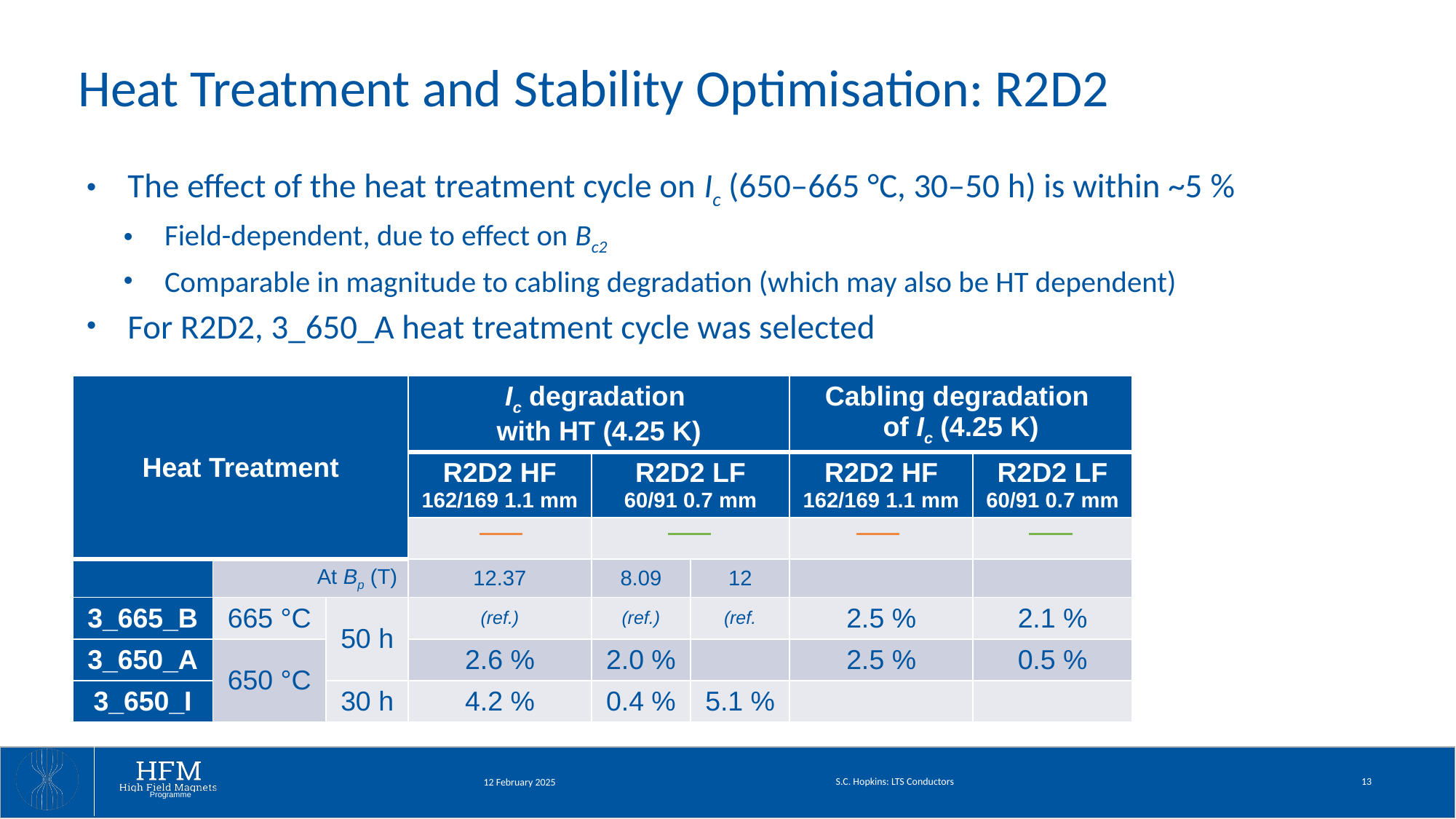

# Heat Treatment and Stability Optimisation: R2D2
The effect of the heat treatment cycle on Ic (650–665 °C, 30–50 h) is within ~5 %
Field-dependent, due to effect on Bc2
Comparable in magnitude to cabling degradation (which may also be HT dependent)
For R2D2, 3_650_A heat treatment cycle was selected
| Heat Treatment |  |  | Ic degradation with HT (4.25 K) |  |  | Cabling degradation of Ic (4.25 K) |  |
| --- | --- | --- | --- | --- | --- | --- | --- |
|  |  |  | R2D2 HF 162/169 1.1 mm | R2D2 LF 60/91 0.7 mm |  | R2D2 HF 162/169 1.1 mm | R2D2 LF 60/91 0.7 mm |
|  |  |  |  |  |  |  |  |
|  | At Bp (T) |  | 12.37 | 8.09 | 12 |  |  |
| 3\_665\_B | 665 °C | 50 h | (ref.) | (ref.) | (ref. | 2.5 % | 2.1 % |
| 3\_650\_A | 650 °C |  | 2.6 % | 2.0 % |  | 2.5 % | 0.5 % |
| 3\_650\_I |  | 30 h | 4.2 % | 0.4 % | 5.1 % |  |  |
S.C. Hopkins: LTS Conductors
13
12 February 2025